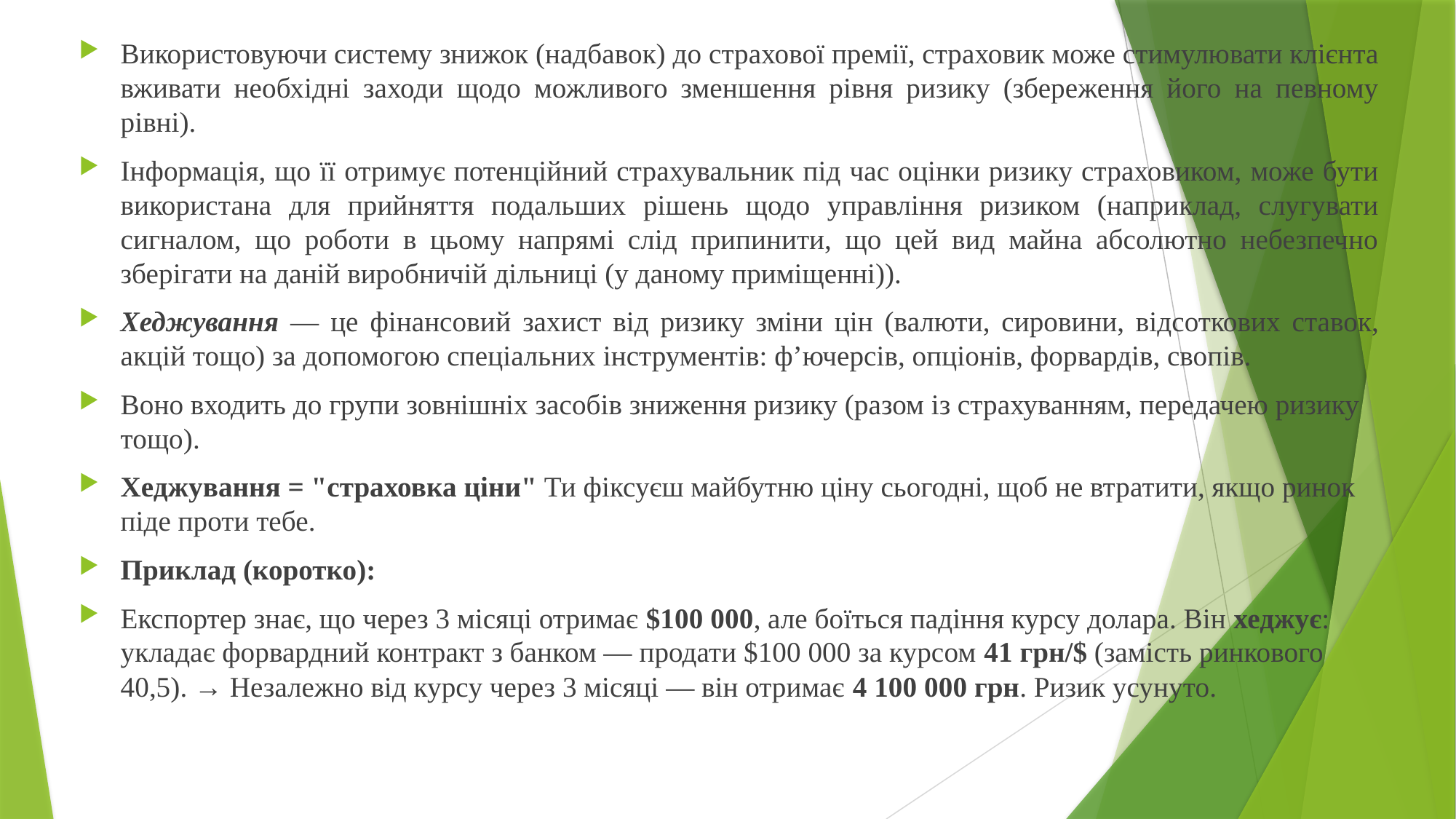

Використовуючи систему знижок (надбавок) до страхової премії, страховик може стимулювати клієнта вживати необхідні заходи щодо можливого зменшення рівня ризику (збереження його на певному рівні).
Інформація, що її отримує потенційний страхувальник під час оцінки ризику страховиком, може бути використана для прийняття подальших рішень щодо управління ризиком (наприклад, слугувати сигналом, що роботи в цьому напрямі слід припинити, що цей вид майна абсолютно небезпечно зберігати на даній виробничій дільниці (у даному приміщенні)).
Хеджування — це фінансовий захист від ризику зміни цін (валюти, сировини, відсоткових ставок, акцій тощо) за допомогою спеціальних інструментів: ф’ючерсів, опціонів, форвардів, свопів.
Воно входить до групи зовнішніх засобів зниження ризику (разом із страхуванням, передачею ризику тощо).
Хеджування = "страховка ціни" Ти фіксуєш майбутню ціну сьогодні, щоб не втратити, якщо ринок піде проти тебе.
Приклад (коротко):
Експортер знає, що через 3 місяці отримає $100 000, але боїться падіння курсу долара. Він хеджує: укладає форвардний контракт з банком — продати $100 000 за курсом 41 грн/$ (замість ринкового 40,5). → Незалежно від курсу через 3 місяці — він отримає 4 100 000 грн. Ризик усунуто.